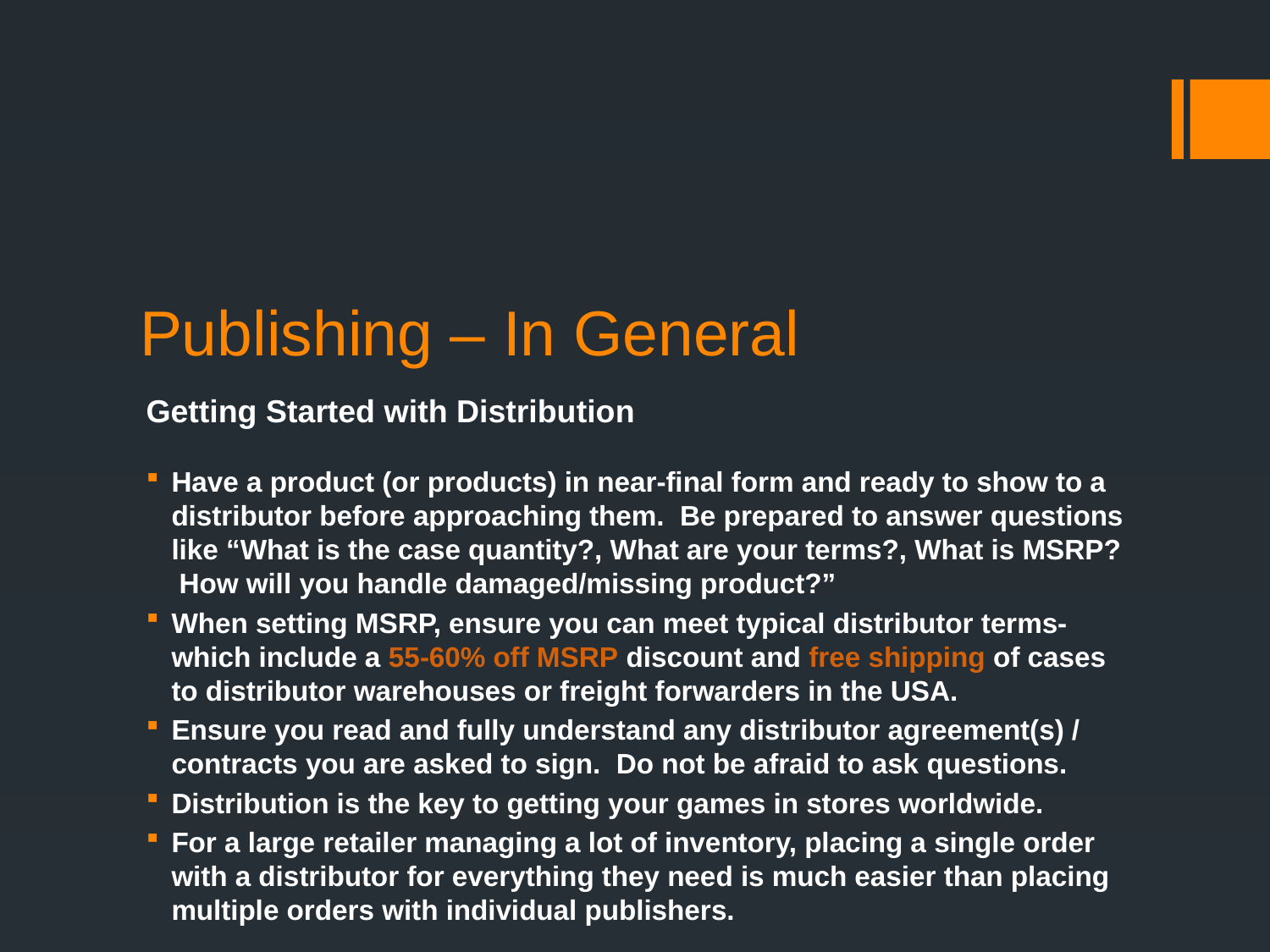

Publishing – In General
Getting Started with Distribution
Have a product (or products) in near-final form and ready to show to a distributor before approaching them.  Be prepared to answer questions like “What is the case quantity?, What are your terms?, What is MSRP?  How will you handle damaged/missing product?”
When setting MSRP, ensure you can meet typical distributor terms- which include a 55-60% off MSRP discount and free shipping of cases to distributor warehouses or freight forwarders in the USA.
Ensure you read and fully understand any distributor agreement(s) / contracts you are asked to sign.  Do not be afraid to ask questions.
Distribution is the key to getting your games in stores worldwide.
For a large retailer managing a lot of inventory, placing a single order with a distributor for everything they need is much easier than placing multiple orders with individual publishers.